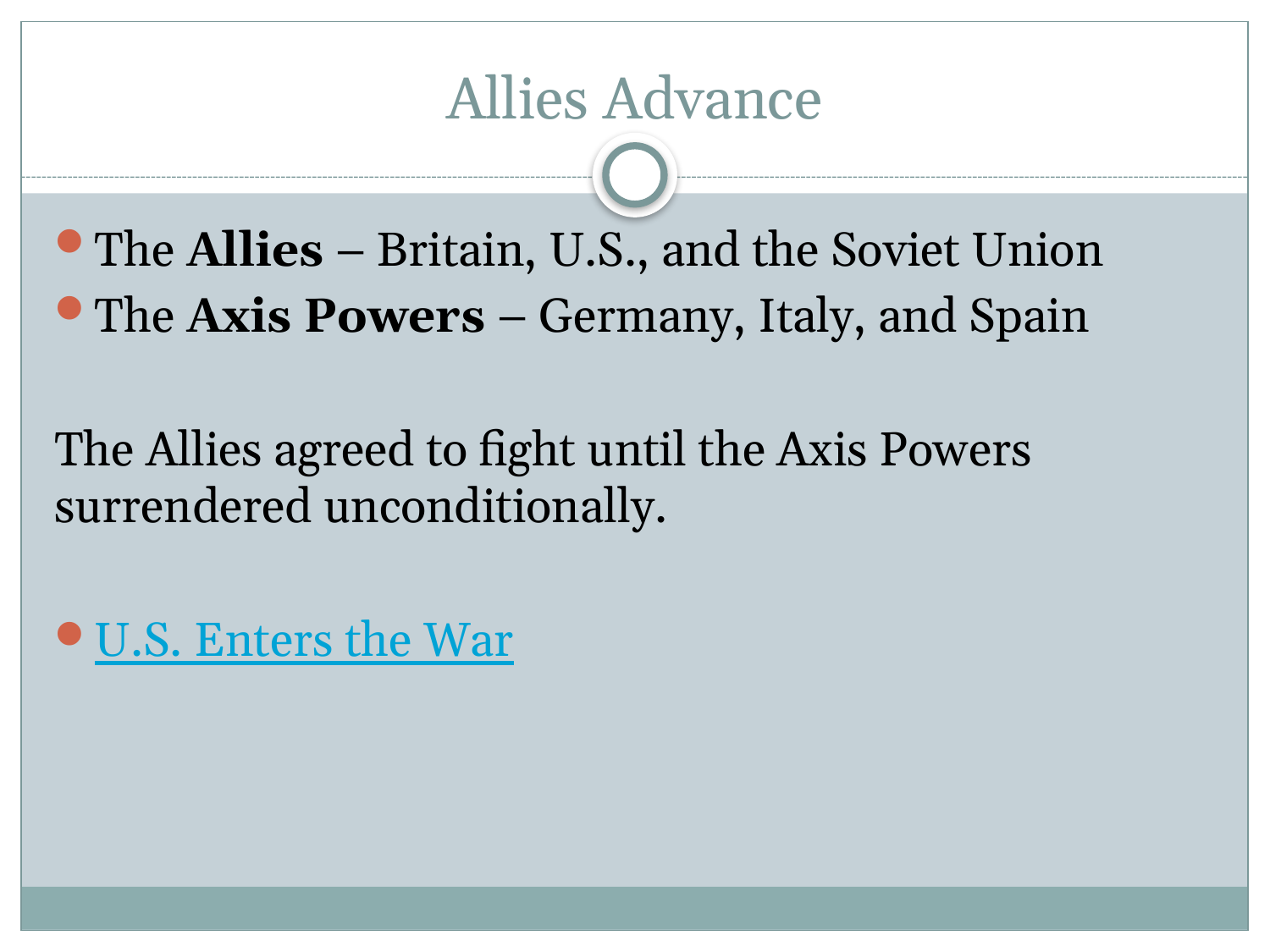

# Allies Advance
The Allies – Britain, U.S., and the Soviet Union
The Axis Powers – Germany, Italy, and Spain

The Allies agreed to fight until the Axis Powers surrendered unconditionally.

U.S. Enters the War